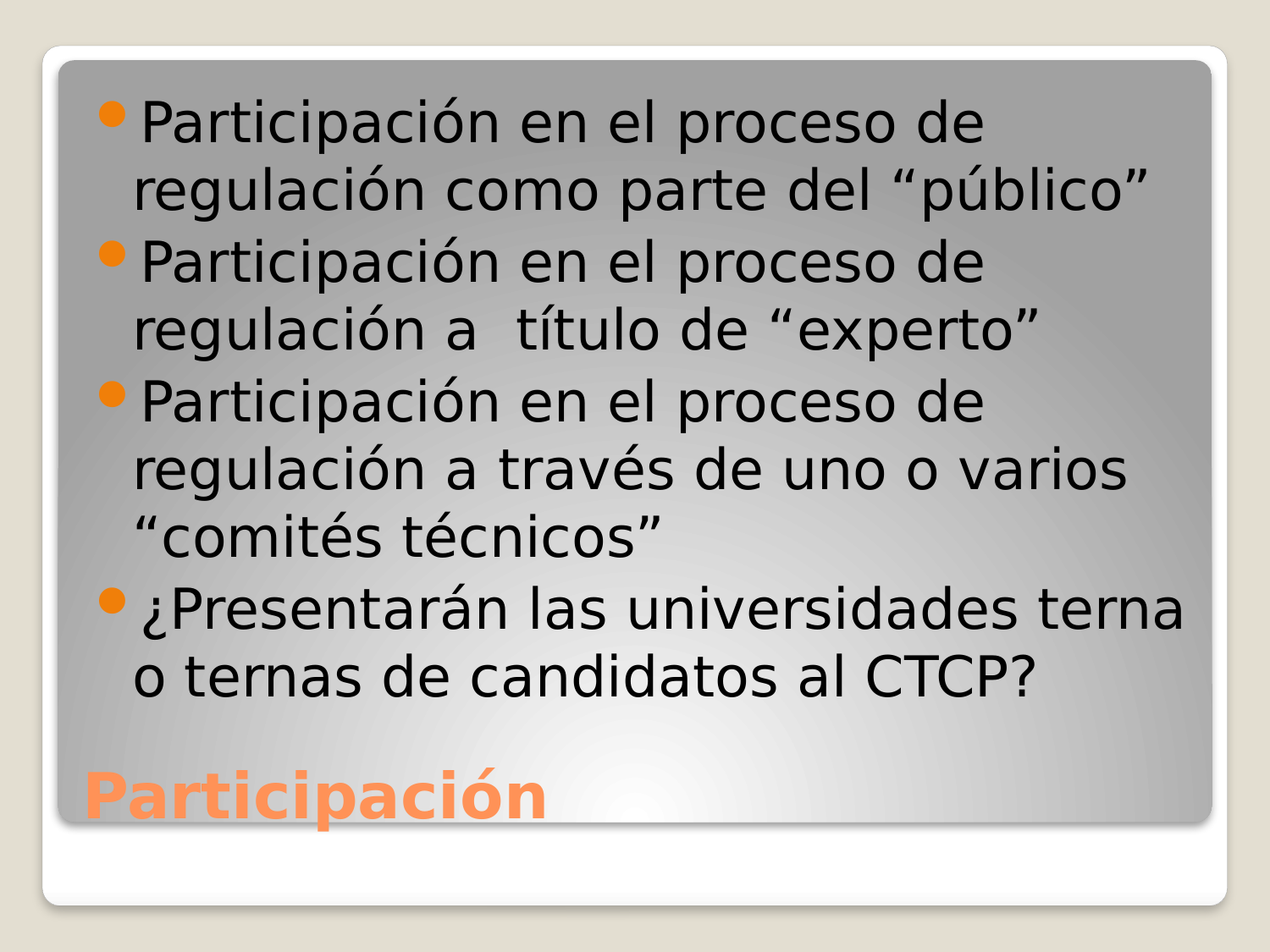

Participación en el proceso de regulación como parte del “público”
Participación en el proceso de regulación a  título de “experto”
Participación en el proceso de regulación a través de uno o varios “comités técnicos”
¿Presentarán las universidades terna o ternas de candidatos al CTCP?
# Participación